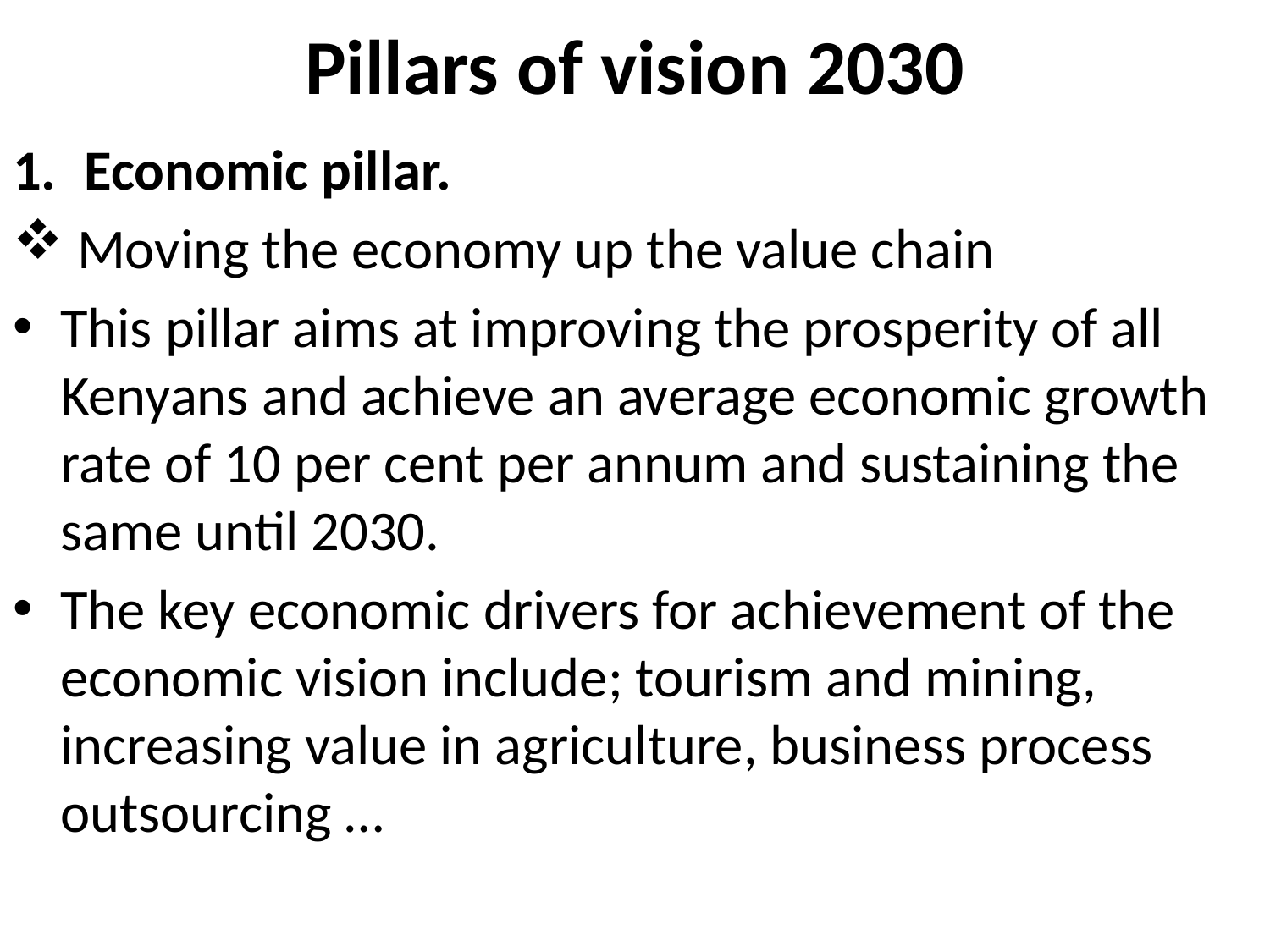

# Pillars of vision 2030
Economic pillar.
 Moving the economy up the value chain
This pillar aims at improving the prosperity of all  Kenyans and achieve an average economic growth rate of 10 per cent per annum and sustaining the same until 2030.
The key economic drivers for achievement of the economic vision include; tourism and mining, increasing value in agriculture, business process outsourcing …